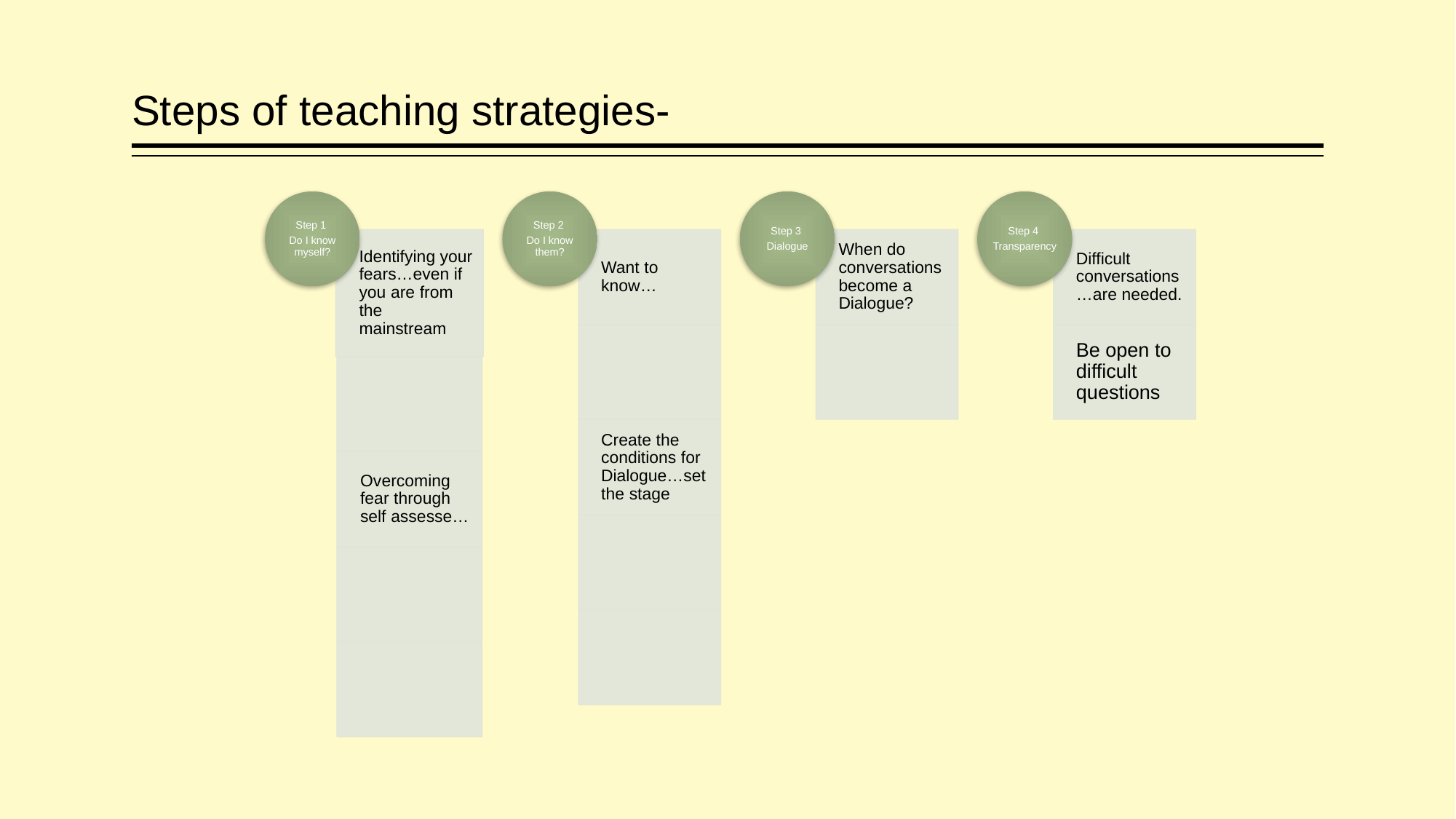

# Steps of teaching strategies-
Identifying your fears…even if you are from the mainstream

Overcoming fear through self assesse…

Step 1
Do I know myself?
Want to know…

Create the conditions for Dialogue…set the stage

Step 2
Do I know them?
When do conversations become a Dialogue?

Step 3
Dialogue
Difficult conversations…are needed.
Be open to difficult questions
Step 4
Transparency